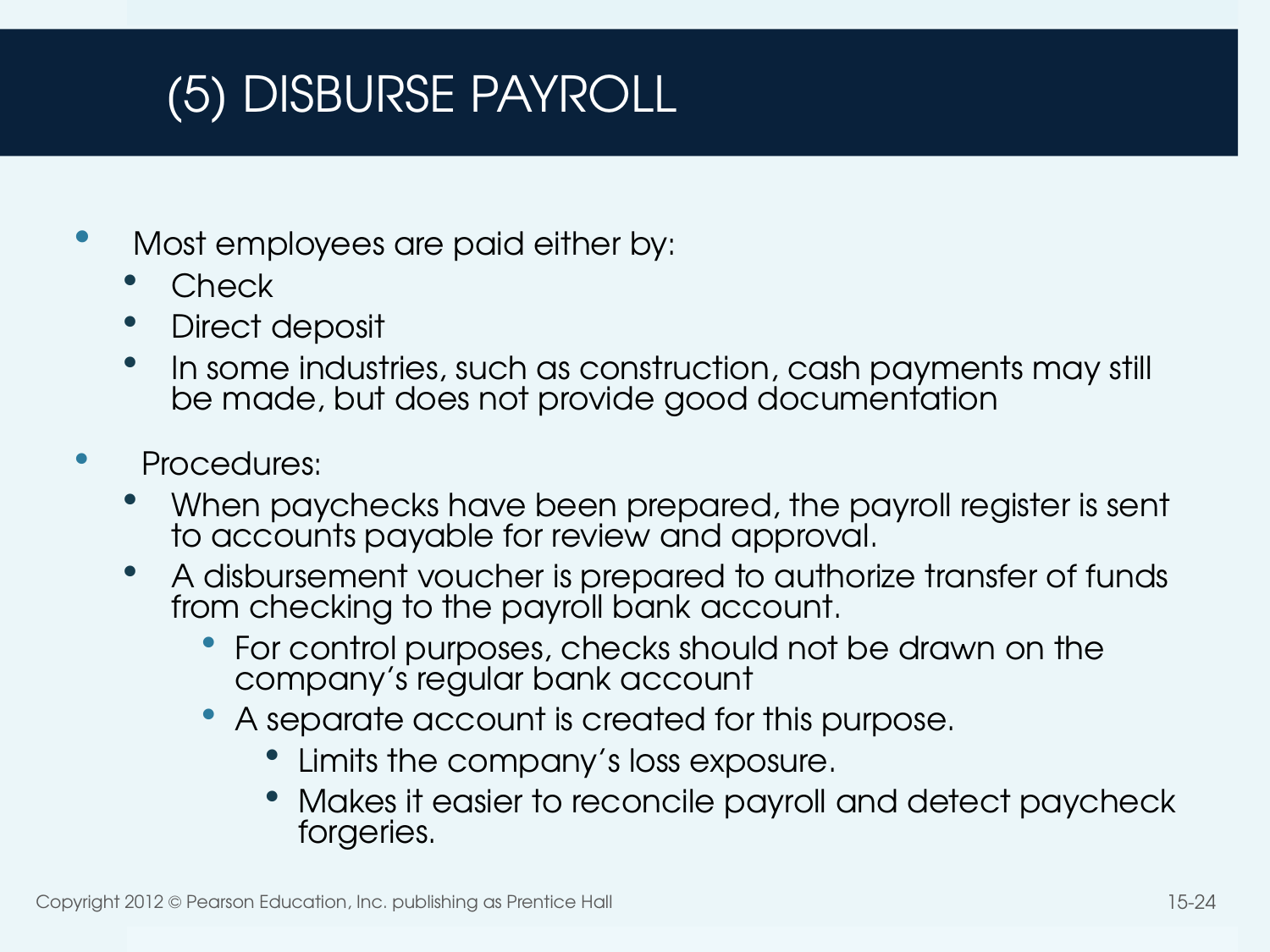

(5) DISBURSE PAYROLL
 Most employees are paid either by:
Check
Direct deposit
In some industries, such as construction, cash payments may still be made, but does not provide good documentation
  Procedures:
When paychecks have been prepared, the payroll register is sent to accounts payable for review and approval.
A disbursement voucher is prepared to authorize transfer of funds from checking to the payroll bank account.
For control purposes, checks should not be drawn on the company’s regular bank account
A separate account is created for this purpose.
Limits the company’s loss exposure.
Makes it easier to reconcile payroll and detect paycheck forgeries.
Copyright 2012 © Pearson Education, Inc. publishing as Prentice Hall
15-24